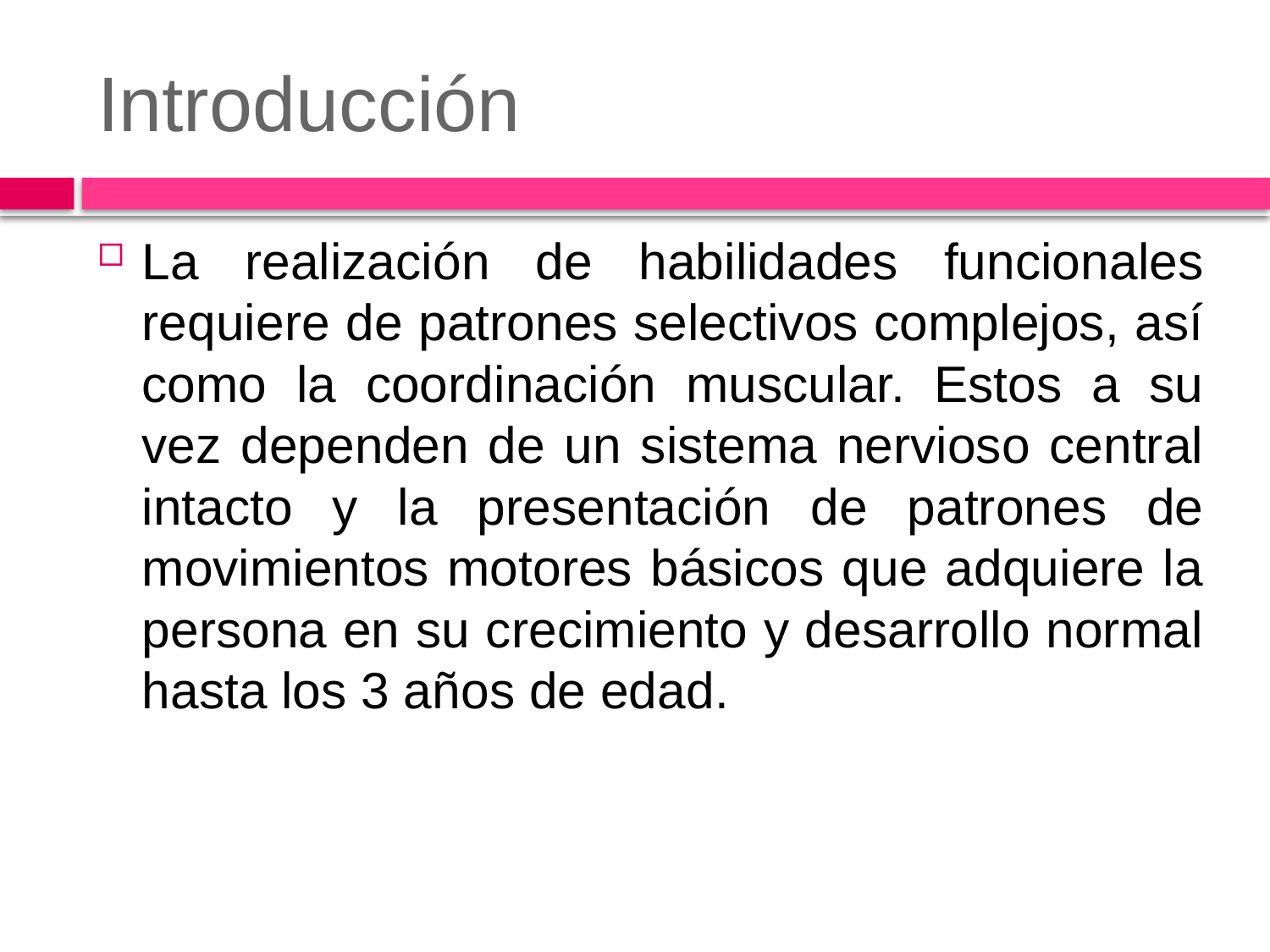

# Introducción
La realización de habilidades funcionales requiere de patrones selectivos complejos, así como la coordinación muscular. Estos a su vez dependen de un sistema nervioso central intacto y la presentación de patrones de movimientos motores básicos que adquiere la persona en su crecimiento y desarrollo normal hasta los 3 años de edad.